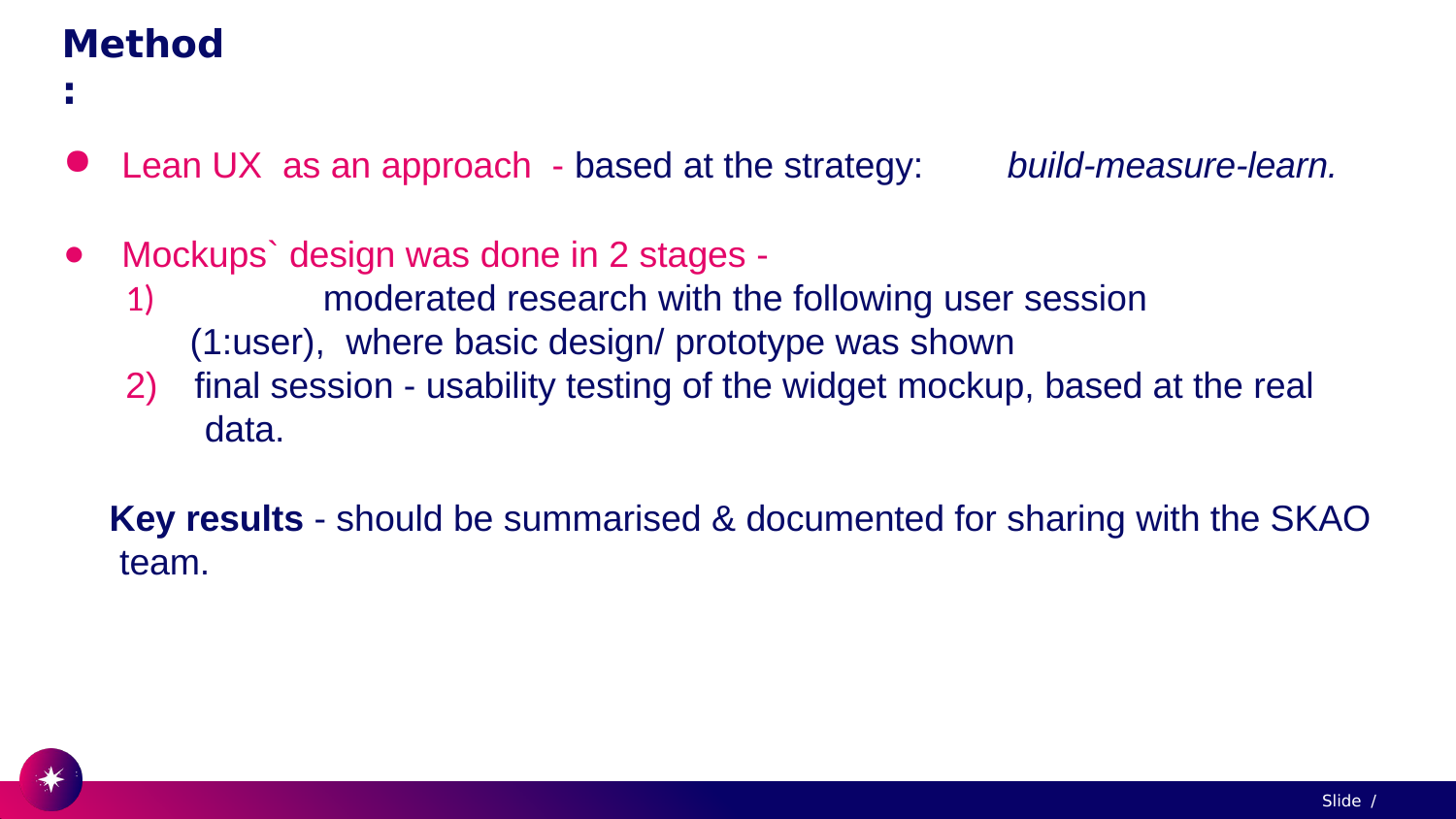

# Method:
Lean UX as an approach - based at the strategy:	build-measure-learn.

Mockups` design was done in 2 stages -
	moderated research with the following user session (1:user),  where basic design/ prototype was shown
final session - usability testing of the widget mockup, based at the real  data.

Key results - should be summarised & documented for sharing with the SKAO  team.
Slide /